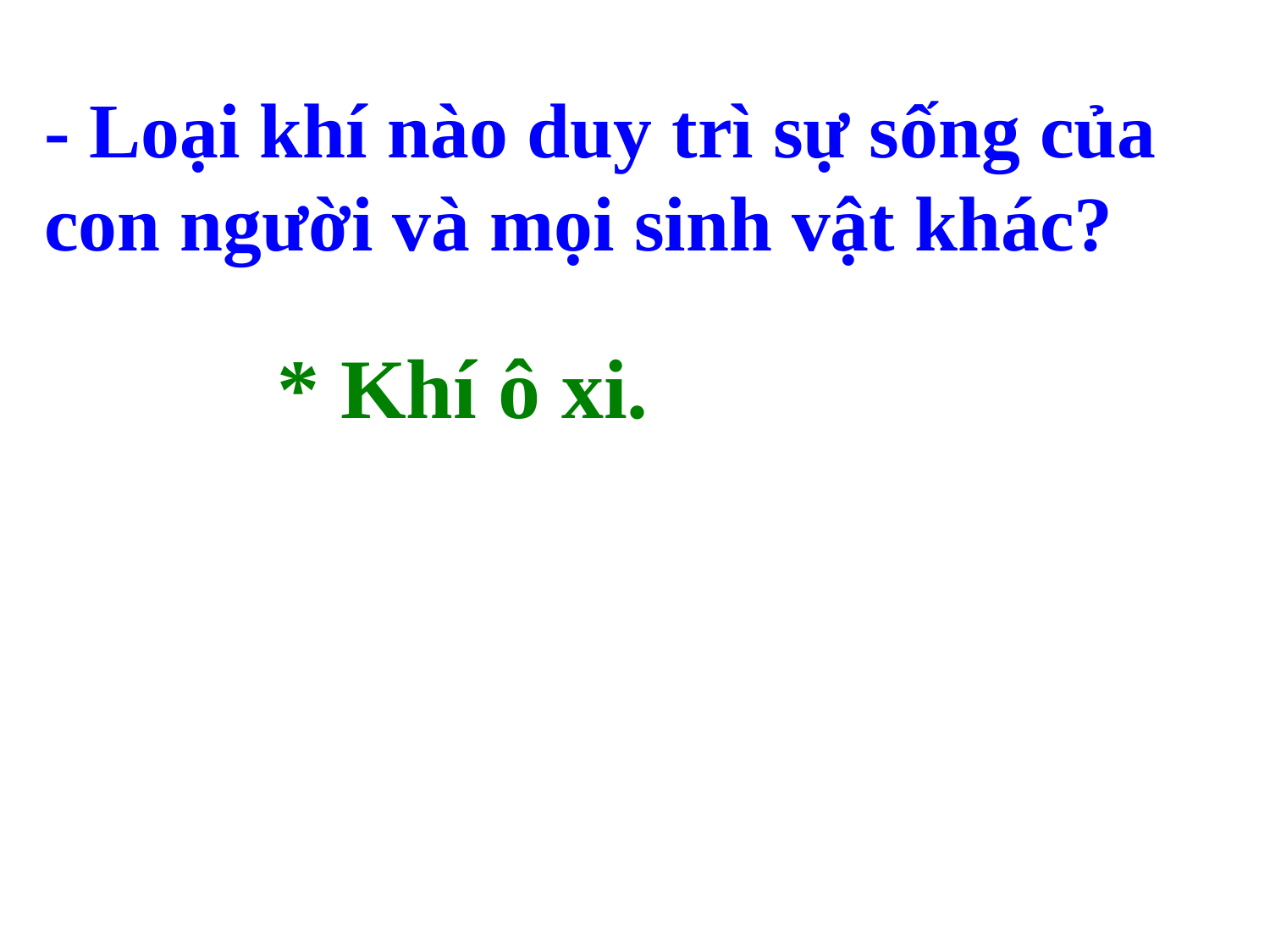

- Loại khí nào duy trì sự sống của con người và mọi sinh vật khác?
* Khí ô xi.